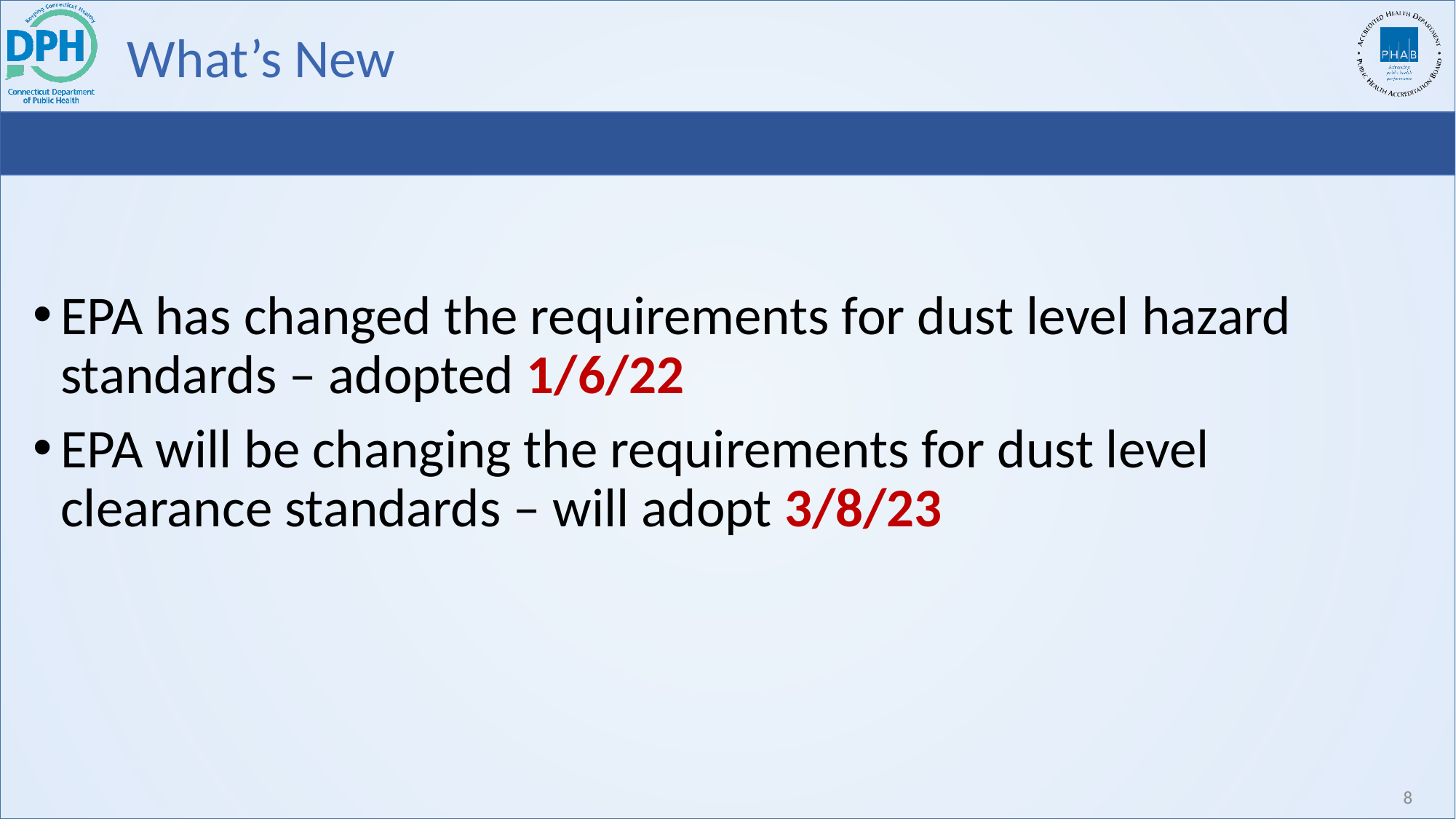

# What’s New

EPA has changed the requirements for dust level hazard standards – adopted 1/6/22
EPA will be changing the requirements for dust level clearance standards – will adopt 3/8/23

8